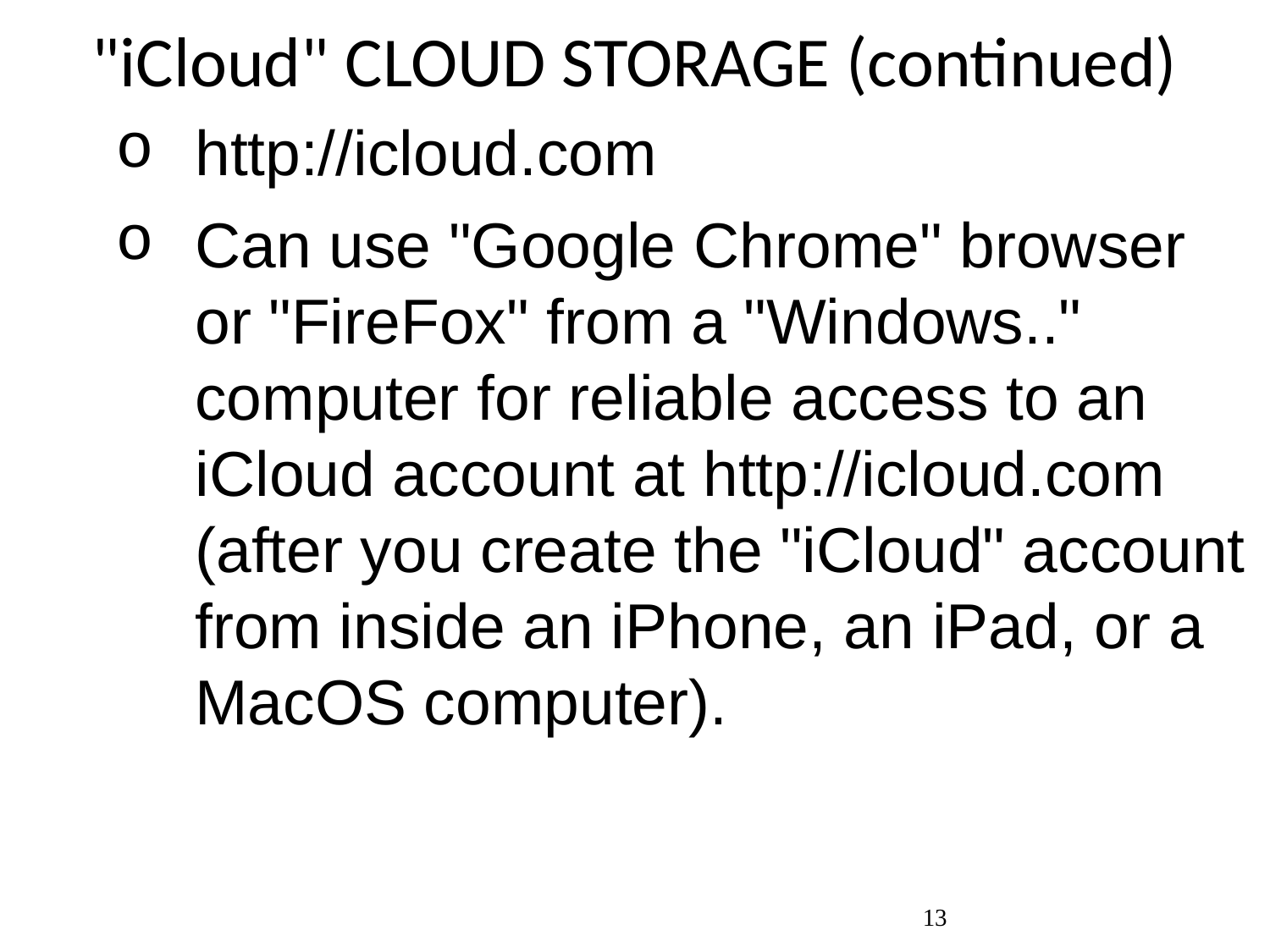

# "iCloud" CLOUD STORAGE (continued)
http://icloud.com
Can use "Google Chrome" browser or "FireFox" from a "Windows.." computer for reliable access to an iCloud account at http://icloud.com      (after you create the "iCloud" account from inside an iPhone, an iPad, or a MacOS computer).
13